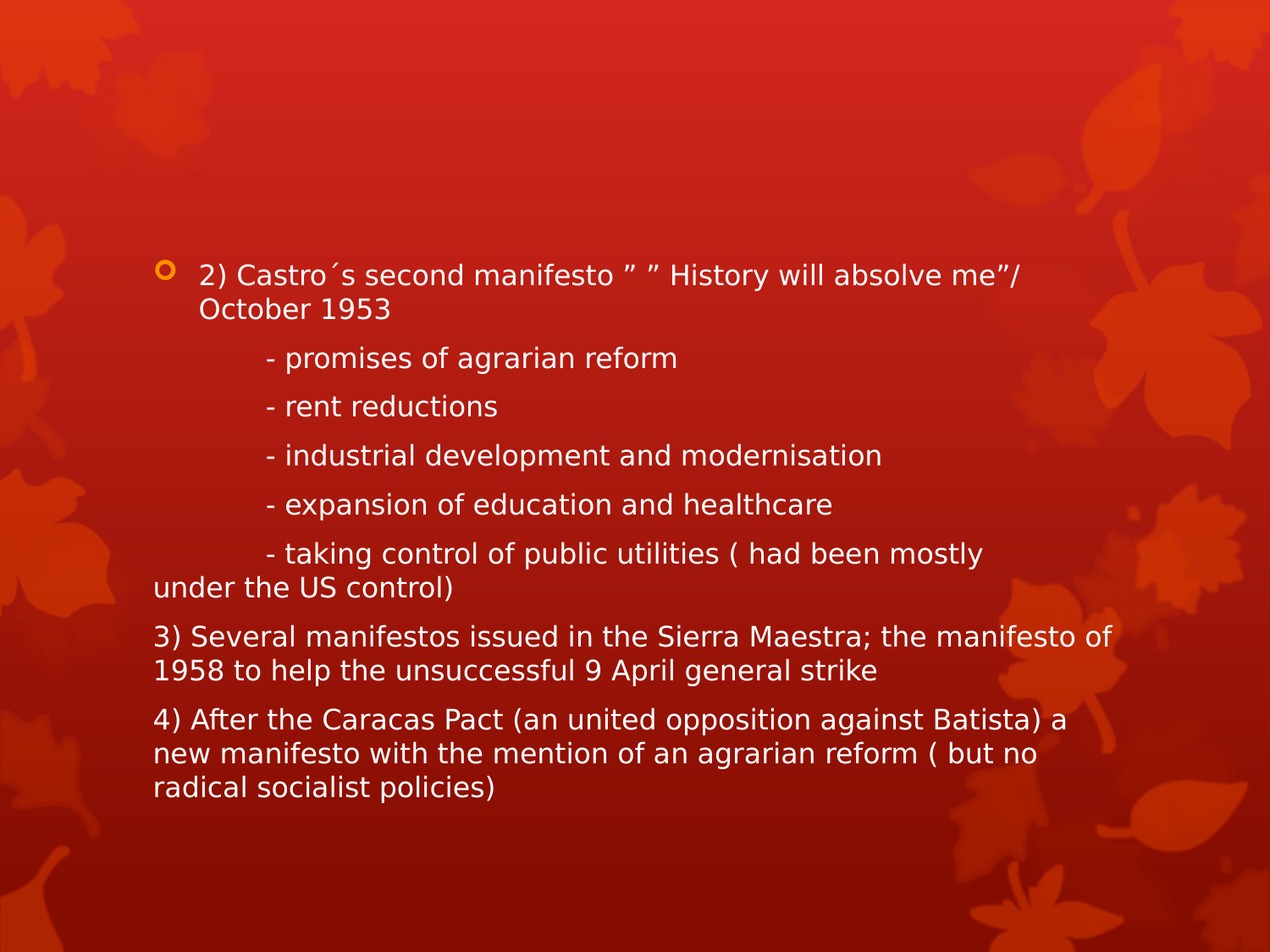

#
2) Castro´s second manifesto ” ” History will absolve me”/ October 1953
	- promises of agrarian reform
	- rent reductions
	- industrial development and modernisation
	- expansion of education and healthcare
	- taking control of public utilities ( had been mostly 	under the US control)
3) Several manifestos issued in the Sierra Maestra; the manifesto of 1958 to help the unsuccessful 9 April general strike
4) After the Caracas Pact (an united opposition against Batista) a new manifesto with the mention of an agrarian reform ( but no radical socialist policies)